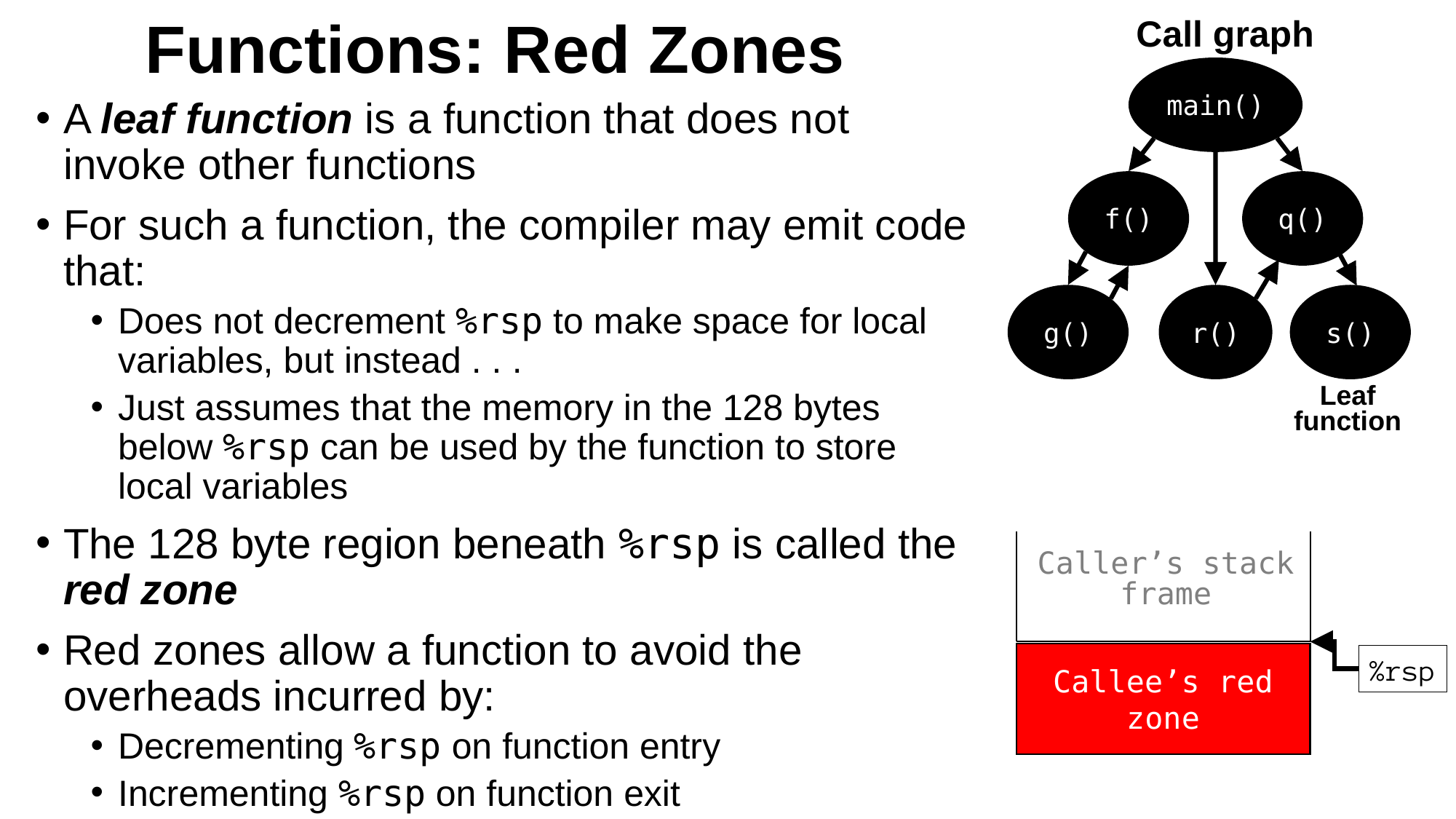

# Functions: Red Zones
Call graph
main()
f()
q()
g()
r()
s()
Leaf function
A leaf function is a function that does not invoke other functions
For such a function, the compiler may emit code that:
Does not decrement %rsp to make space for local variables, but instead . . .
Just assumes that the memory in the 128 bytes below %rsp can be used by the function to store local variables
The 128 byte region beneath %rsp is called the red zone
Red zones allow a function to avoid the overheads incurred by:
Decrementing %rsp on function entry
Incrementing %rsp on function exit

Caller’s stack frame
Callee’s red zone
%rsp